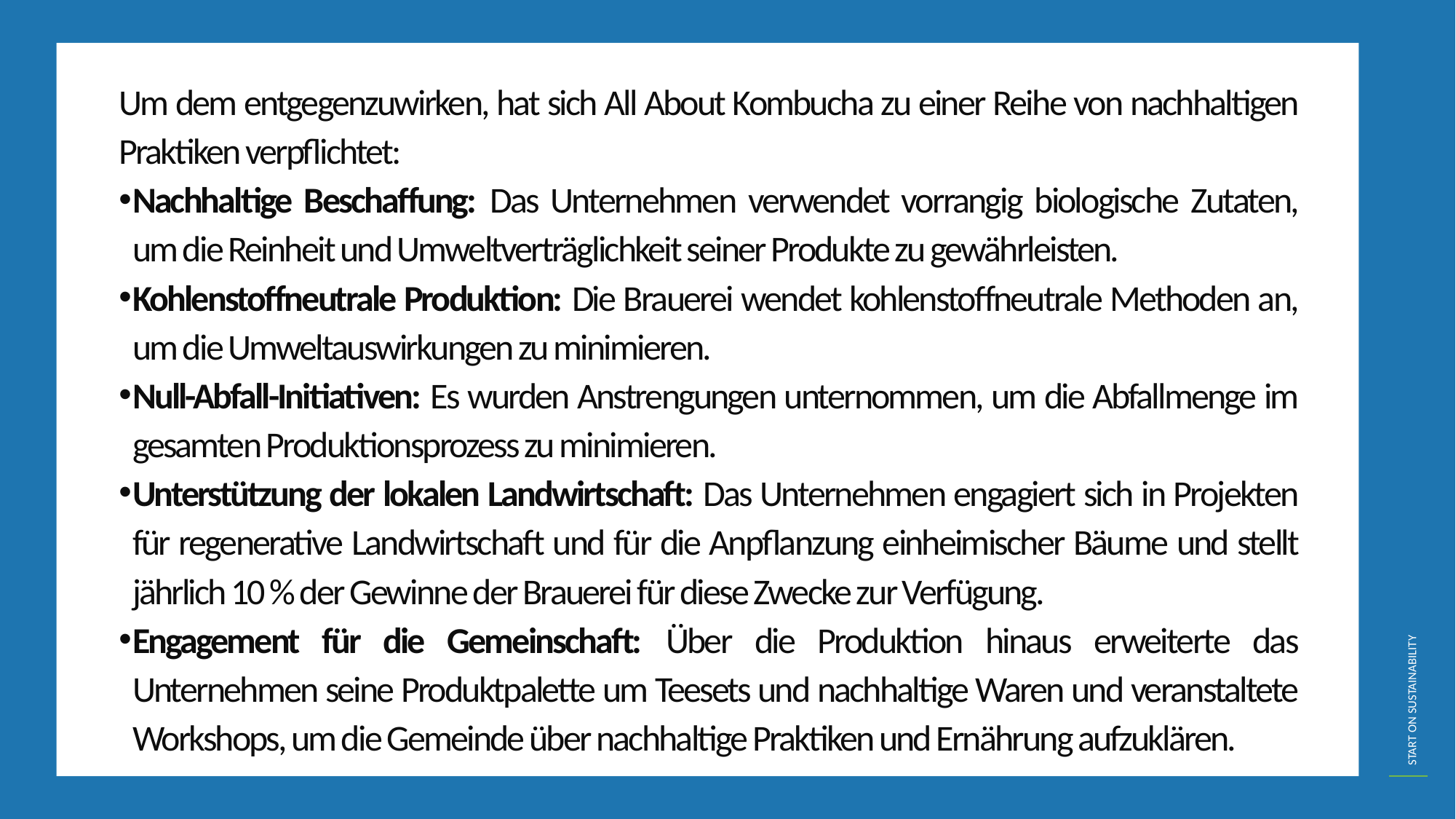

Um dem entgegenzuwirken, hat sich All About Kombucha zu einer Reihe von nachhaltigen Praktiken verpflichtet:
Nachhaltige Beschaffung: Das Unternehmen verwendet vorrangig biologische Zutaten, um die Reinheit und Umweltverträglichkeit seiner Produkte zu gewährleisten.
Kohlenstoffneutrale Produktion: Die Brauerei wendet kohlenstoffneutrale Methoden an, um die Umweltauswirkungen zu minimieren.
Null-Abfall-Initiativen: Es wurden Anstrengungen unternommen, um die Abfallmenge im gesamten Produktionsprozess zu minimieren.
Unterstützung der lokalen Landwirtschaft: Das Unternehmen engagiert sich in Projekten für regenerative Landwirtschaft und für die Anpflanzung einheimischer Bäume und stellt jährlich 10 % der Gewinne der Brauerei für diese Zwecke zur Verfügung.
Engagement für die Gemeinschaft: Über die Produktion hinaus erweiterte das Unternehmen seine Produktpalette um Teesets und nachhaltige Waren und veranstaltete Workshops, um die Gemeinde über nachhaltige Praktiken und Ernährung aufzuklären.